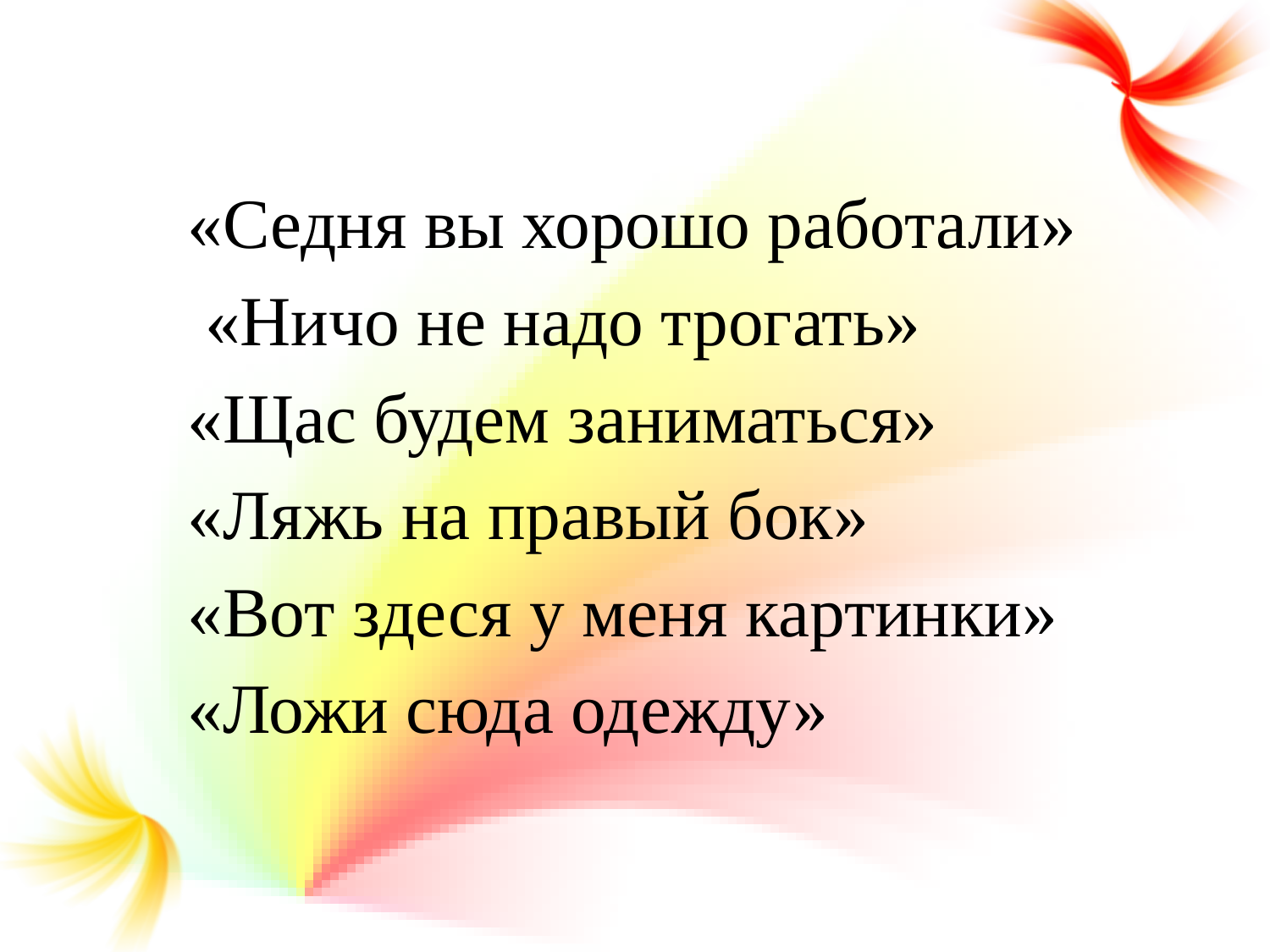

«Седня вы хорошо работали»
 «Ничо не надо трогать»
«Щас будем заниматься»
«Ляжь на правый бок»
«Вот здеся у меня картинки»
«Ложи сюда одежду»